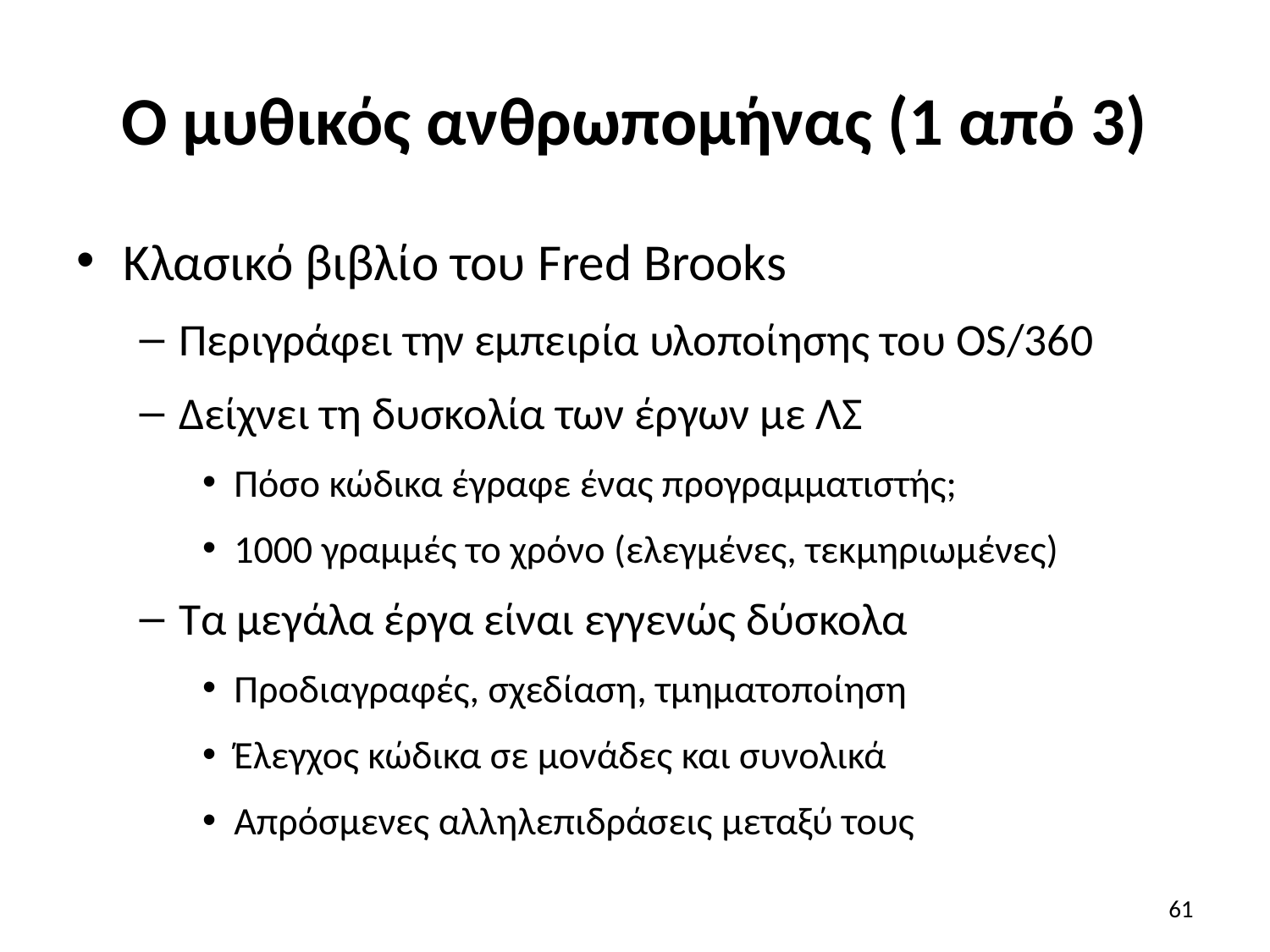

# Ο μυθικός ανθρωπομήνας (1 από 3)
Κλασικό βιβλίο του Fred Brooks
Περιγράφει την εμπειρία υλοποίησης του OS/360
Δείχνει τη δυσκολία των έργων με ΛΣ
Πόσο κώδικα έγραφε ένας προγραμματιστής;
1000 γραμμές το χρόνο (ελεγμένες, τεκμηριωμένες)
Τα μεγάλα έργα είναι εγγενώς δύσκολα
Προδιαγραφές, σχεδίαση, τμηματοποίηση
Έλεγχος κώδικα σε μονάδες και συνολικά
Απρόσμενες αλληλεπιδράσεις μεταξύ τους

61